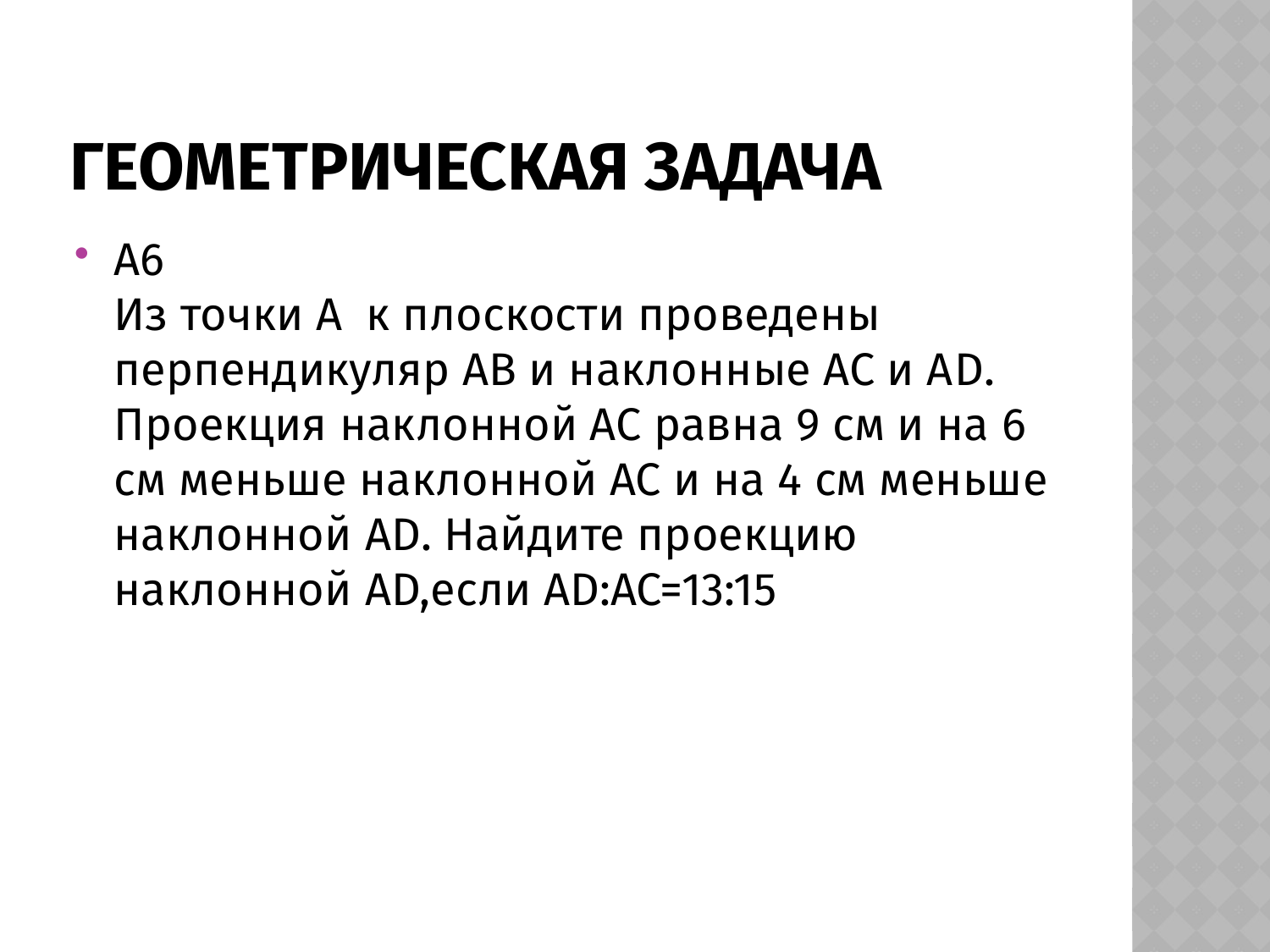

# Геометрическая задача
А6
Из точки А  к плоскости проведены перпендикуляр АВ и наклонные АС и АD. Проекция наклонной АС равна 9 см и на 6 см меньше наклонной АС и на 4 см меньше наклонной AD. Найдите проекцию наклонной AD,если AD:АС=13:15